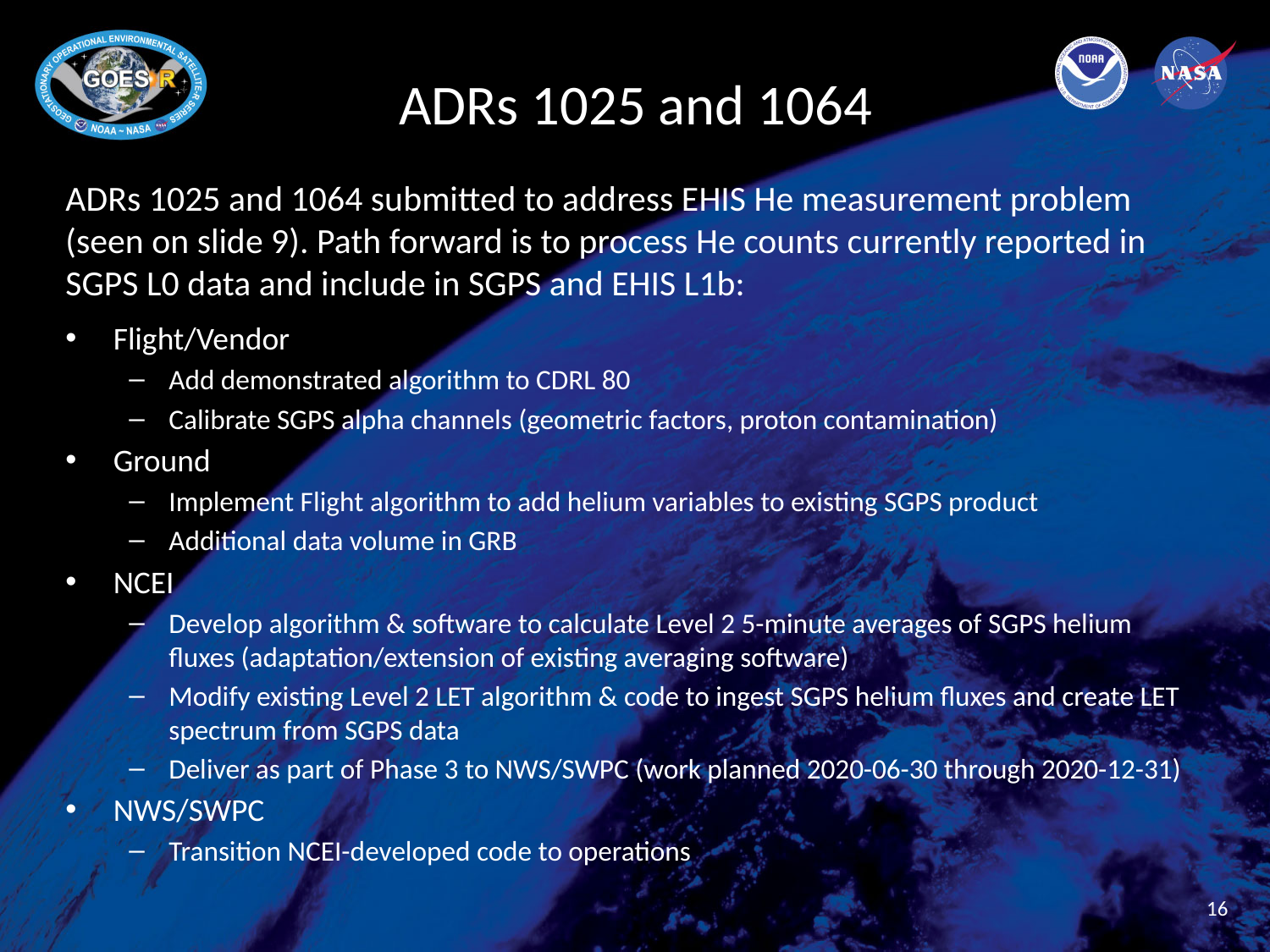

# ADRs 1025 and 1064
ADRs 1025 and 1064 submitted to address EHIS He measurement problem (seen on slide 9). Path forward is to process He counts currently reported in SGPS L0 data and include in SGPS and EHIS L1b:
Flight/Vendor
Add demonstrated algorithm to CDRL 80
Calibrate SGPS alpha channels (geometric factors, proton contamination)
Ground
Implement Flight algorithm to add helium variables to existing SGPS product
Additional data volume in GRB
NCEI
Develop algorithm & software to calculate Level 2 5-minute averages of SGPS helium fluxes (adaptation/extension of existing averaging software)
Modify existing Level 2 LET algorithm & code to ingest SGPS helium fluxes and create LET spectrum from SGPS data
Deliver as part of Phase 3 to NWS/SWPC (work planned 2020-06-30 through 2020-12-31)
NWS/SWPC
Transition NCEI-developed code to operations
16